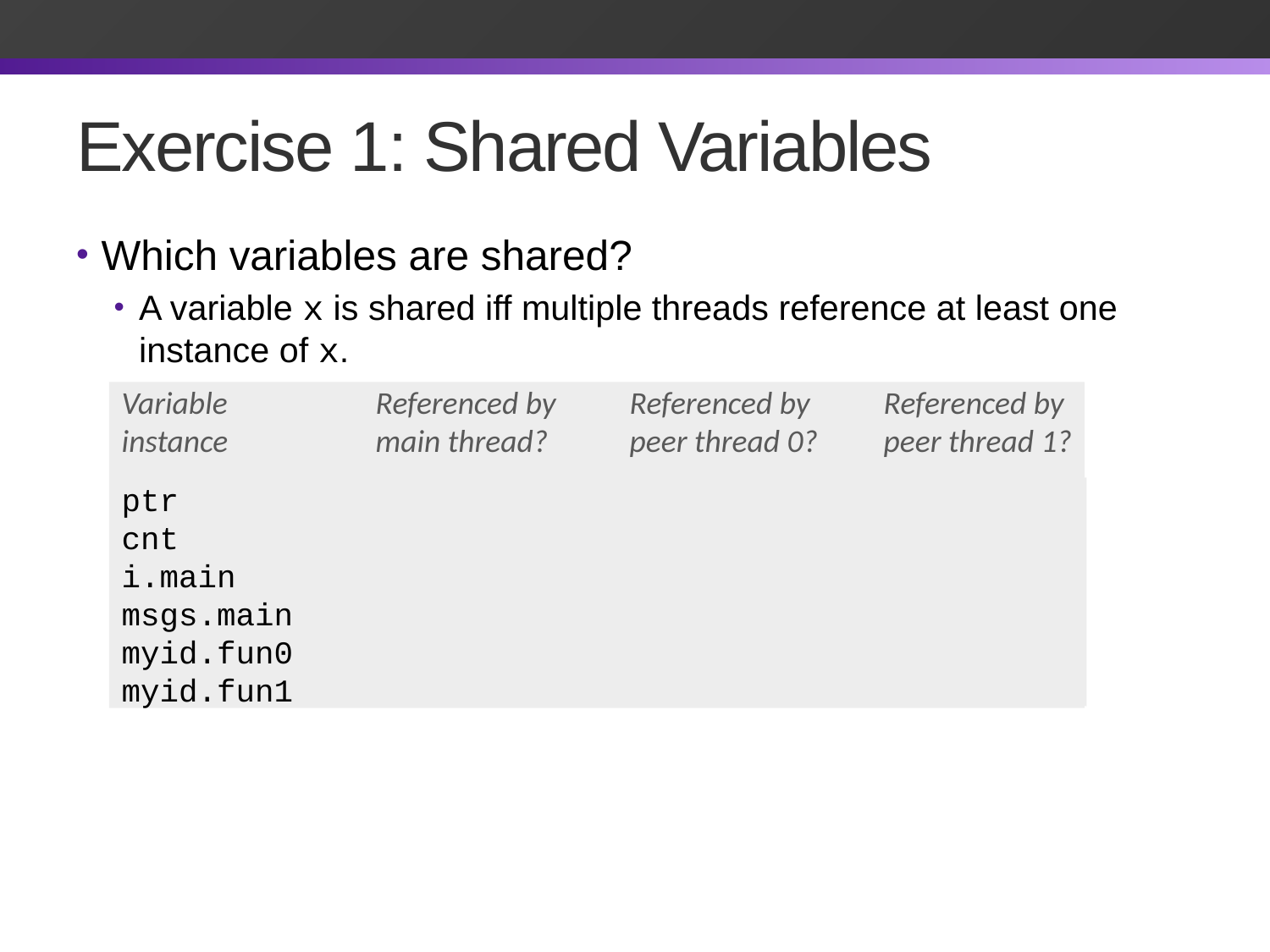

# Exercise 1: Shared Variables
Which variables are shared?
A variable x is shared iff multiple threads reference at least one instance of x.

ptr,  cnt, and msgs are shared
i and myid are not shared
Variable 	  	Referenced by	Referenced by 	Referenced by
instance	   	main thread?	peer thread 0?	peer thread 1?
ptr
cnt
i.main
msgs.main
myid.fun0
myid.fun1
yes
yes
yes

no
yes
yes
yes
no
no
yes
yes
yes
no
yes
no
no
no
yes